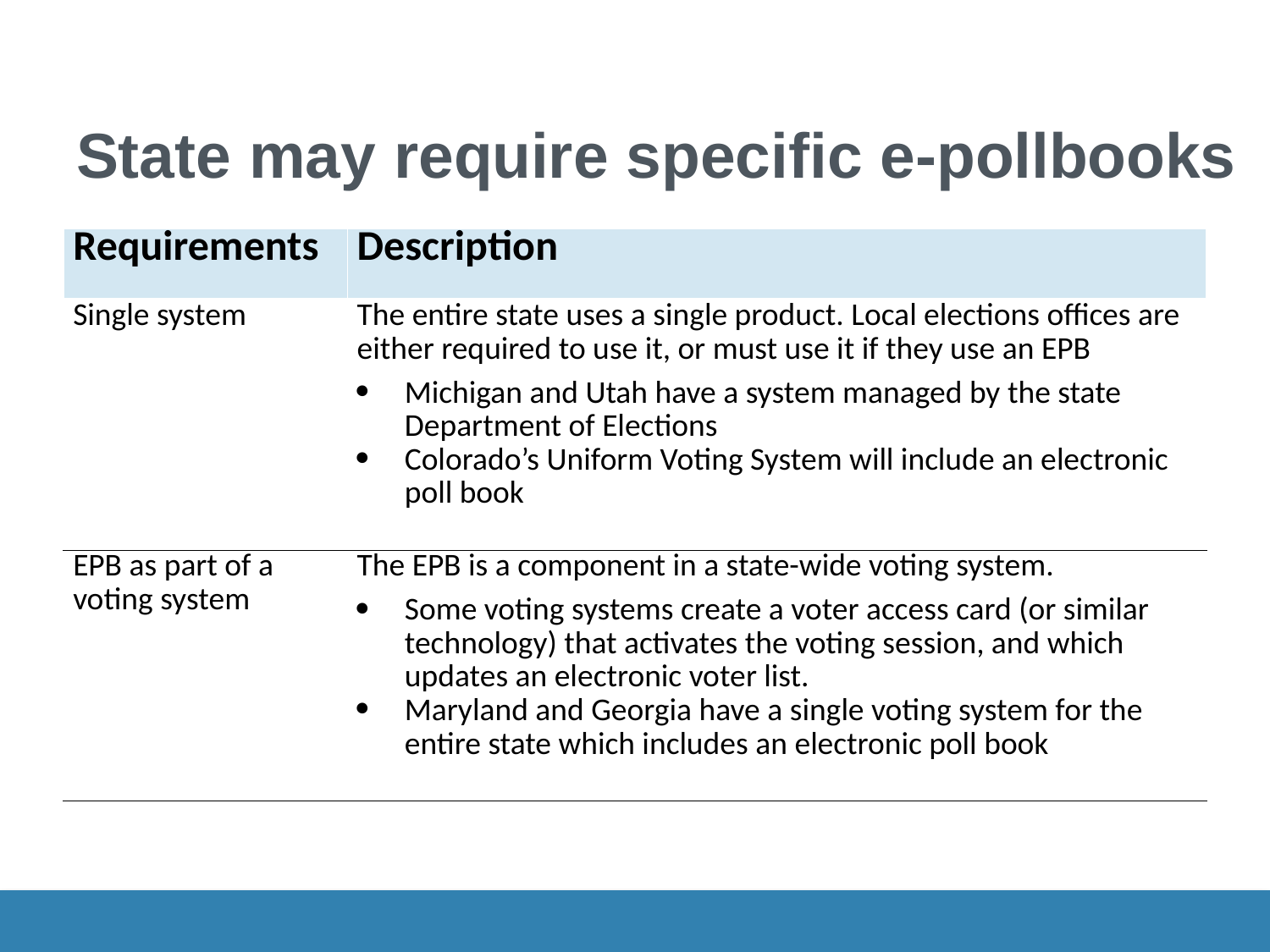

# State may require specific e-pollbooks
| Requirements | Description |
| --- | --- |
| Single system | The entire state uses a single product. Local elections offices are either required to use it, or must use it if they use an EPB Michigan and Utah have a system managed by the state Department of Elections Colorado’s Uniform Voting System will include an electronic poll book |
| EPB as part of a voting system | The EPB is a component in a state-wide voting system. Some voting systems create a voter access card (or similar technology) that activates the voting session, and which updates an electronic voter list. Maryland and Georgia have a single voting system for the entire state which includes an electronic poll book |